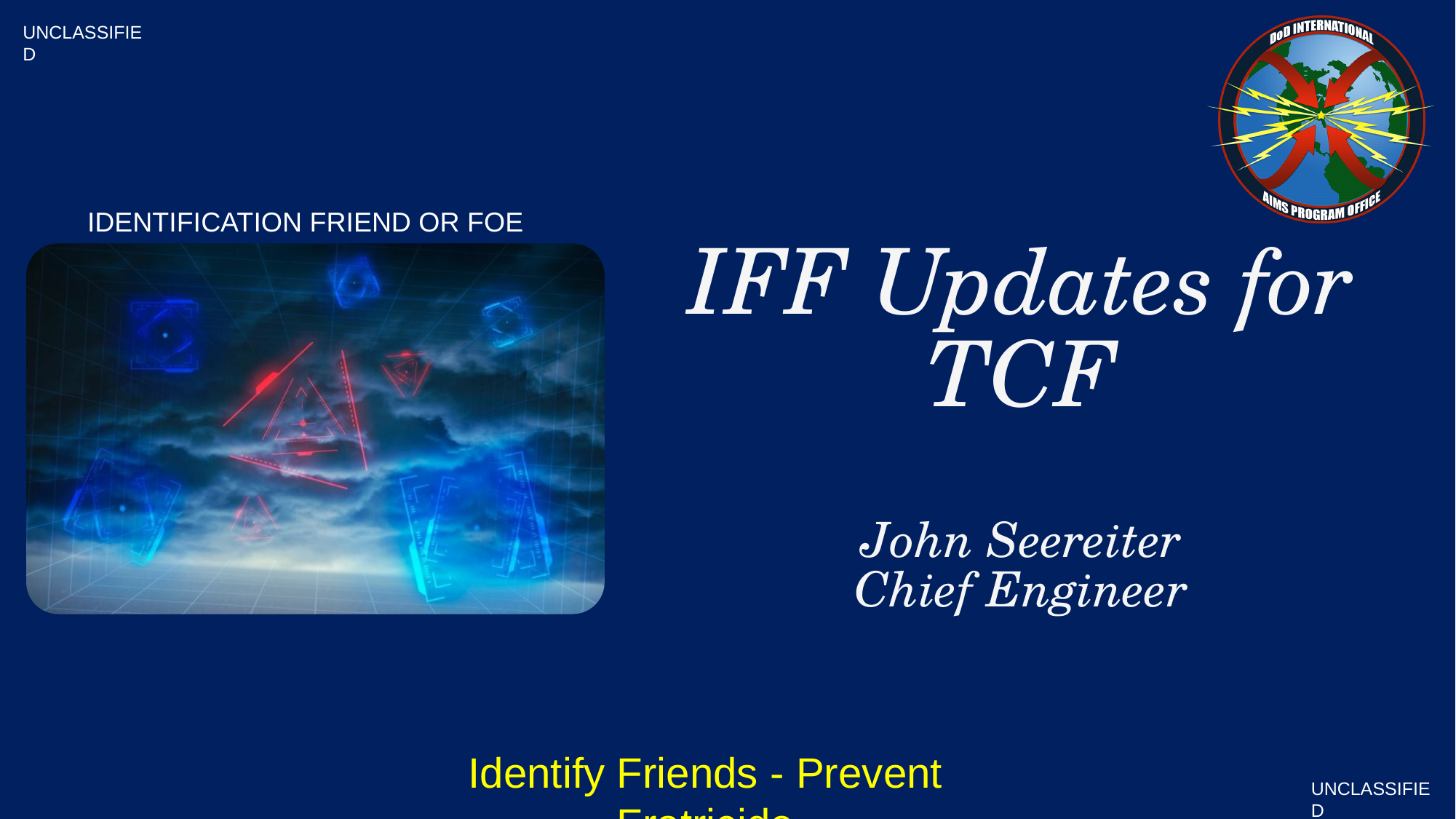

# IFF Updates for TCF John Seereiter Chief Engineer